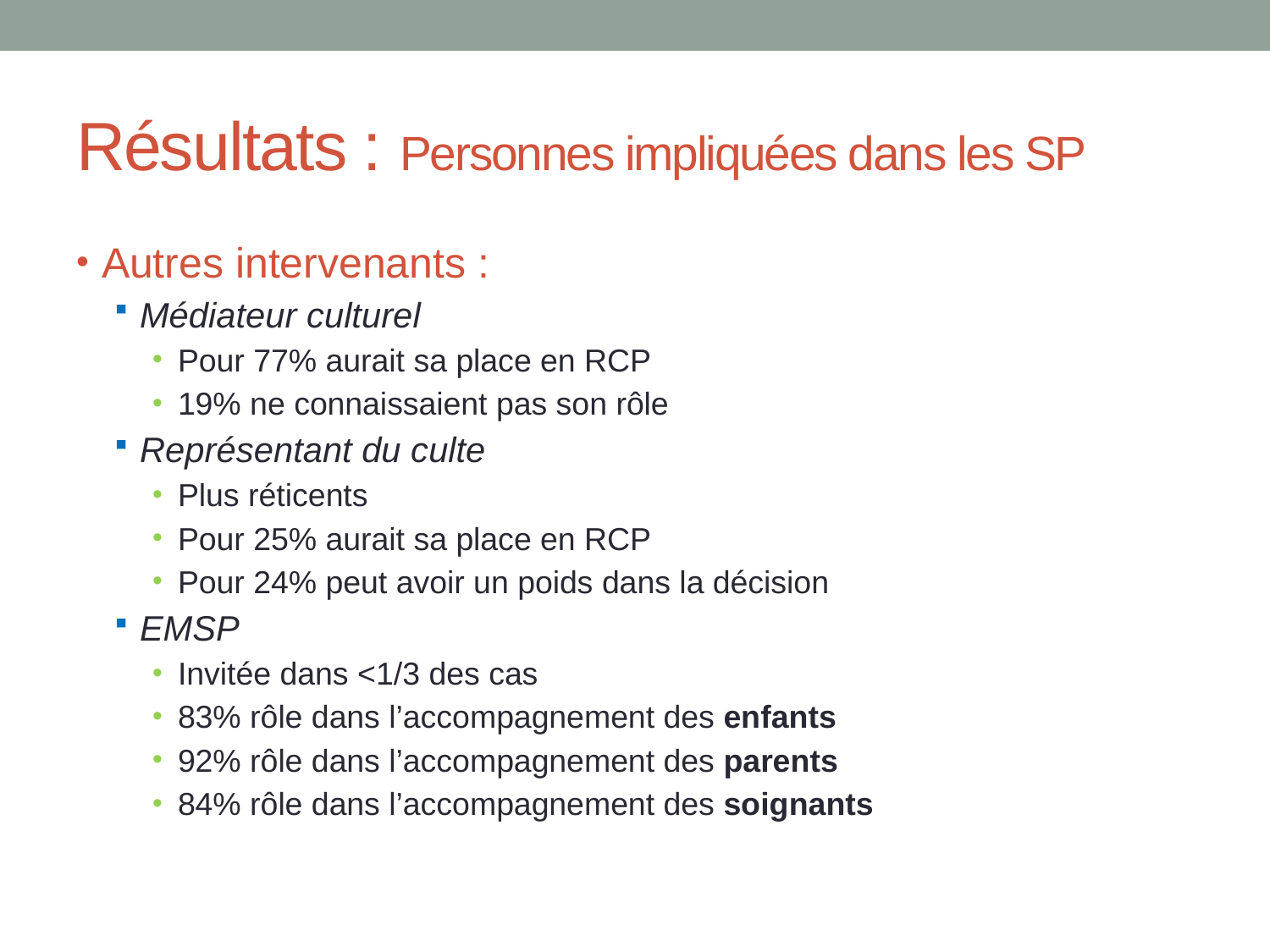

# Résultats : Personnes impliquées dans les SP
Autres intervenants :
Médiateur culturel
Pour 77% aurait sa place en RCP
19% ne connaissaient pas son rôle
Représentant du culte
Plus réticents
Pour 25% aurait sa place en RCP
Pour 24% peut avoir un poids dans la décision
EMSP
Invitée dans <1/3 des cas
83% rôle dans l’accompagnement des enfants
92% rôle dans l’accompagnement des parents
84% rôle dans l’accompagnement des soignants